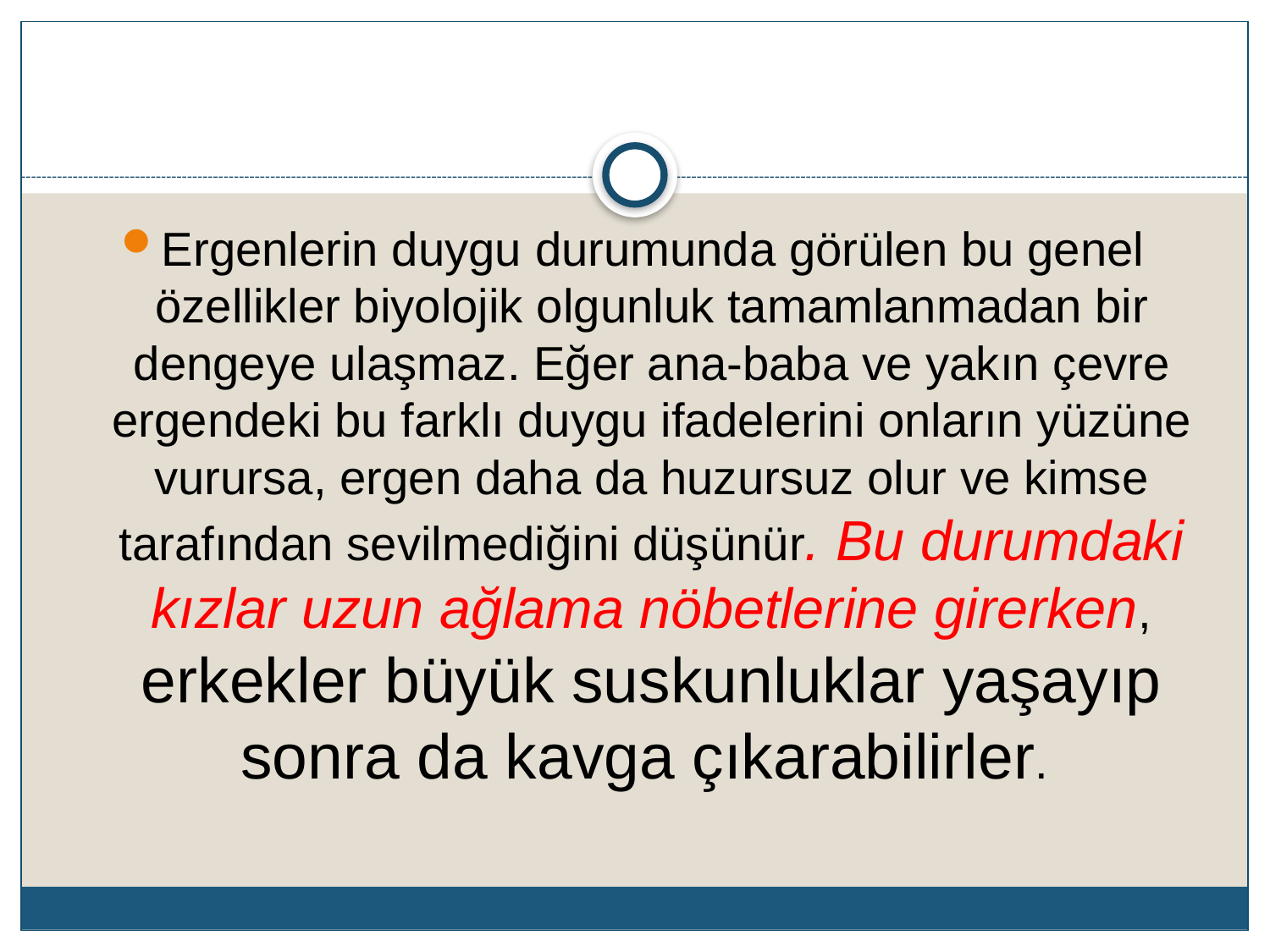

Ergenlerin duygu durumunda görülen bu genel özellikler biyolojik olgunluk tamamlanmadan bir dengeye ulaşmaz. Eğer ana-baba ve yakın çevre ergendeki bu farklı duygu ifadelerini onların yüzüne vurursa, ergen daha da huzursuz olur ve kimse tarafından sevilmediğini düşünür. Bu durumdaki kızlar uzun ağlama nöbetlerine girerken, erkekler büyük suskunluklar yaşayıp sonra da kavga çıkarabilirler.